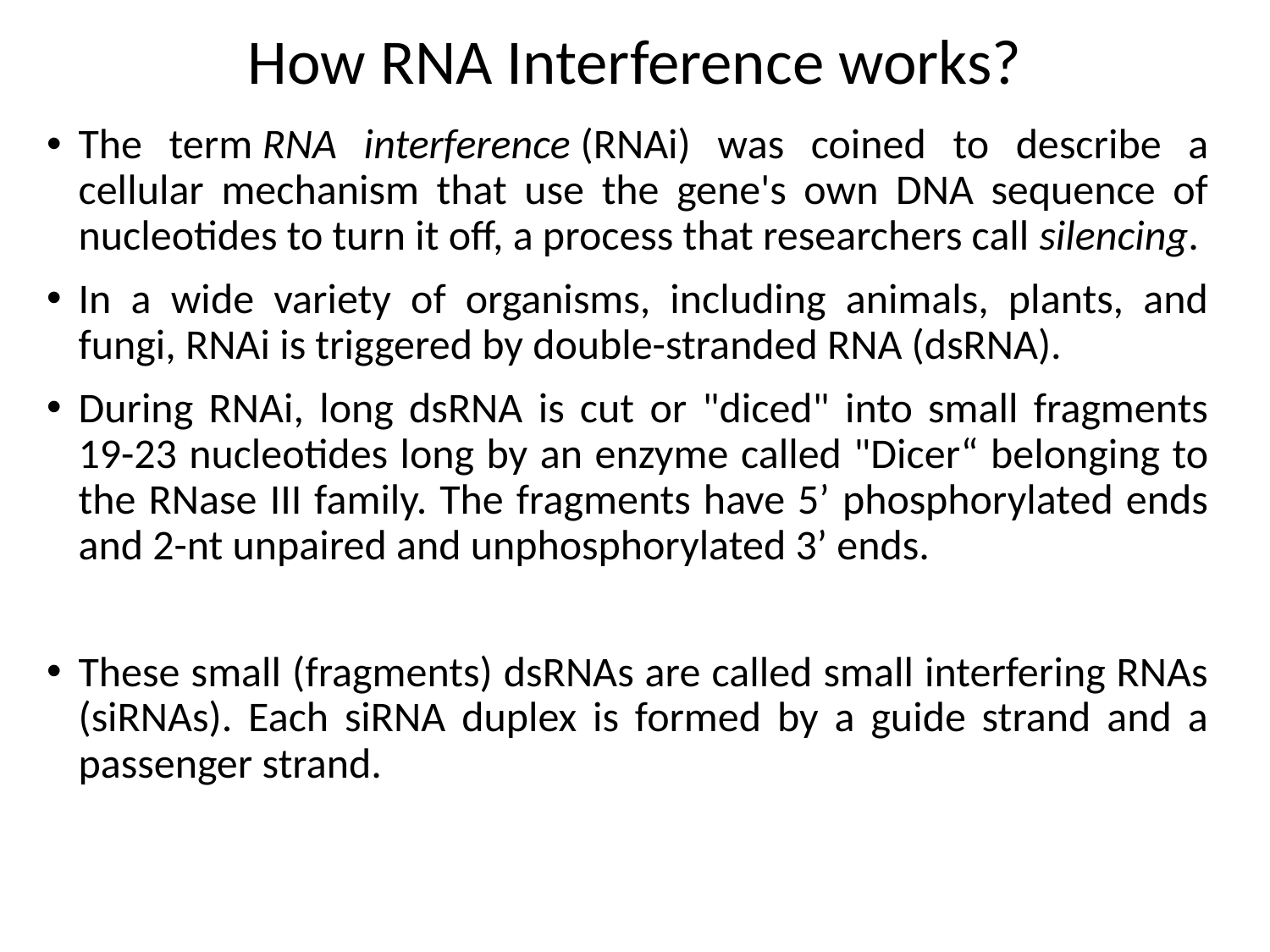

# How RNA Interference works?
The term RNA interference (RNAi) was coined to describe a cellular mechanism that use the gene's own DNA sequence of nucleotides to turn it off, a process that researchers call silencing.
In a wide variety of organisms, including animals, plants, and fungi, RNAi is triggered by double-stranded RNA (dsRNA).
During RNAi, long dsRNA is cut or "diced" into small fragments 19-23 nucleotides long by an enzyme called "Dicer“ belonging to the RNase III family. The fragments have 5’ phosphorylated ends and 2-nt unpaired and unphosphorylated 3’ ends.

These small (fragments) dsRNAs are called small interfering RNAs (siRNAs). Each siRNA duplex is formed by a guide strand and a passenger strand.